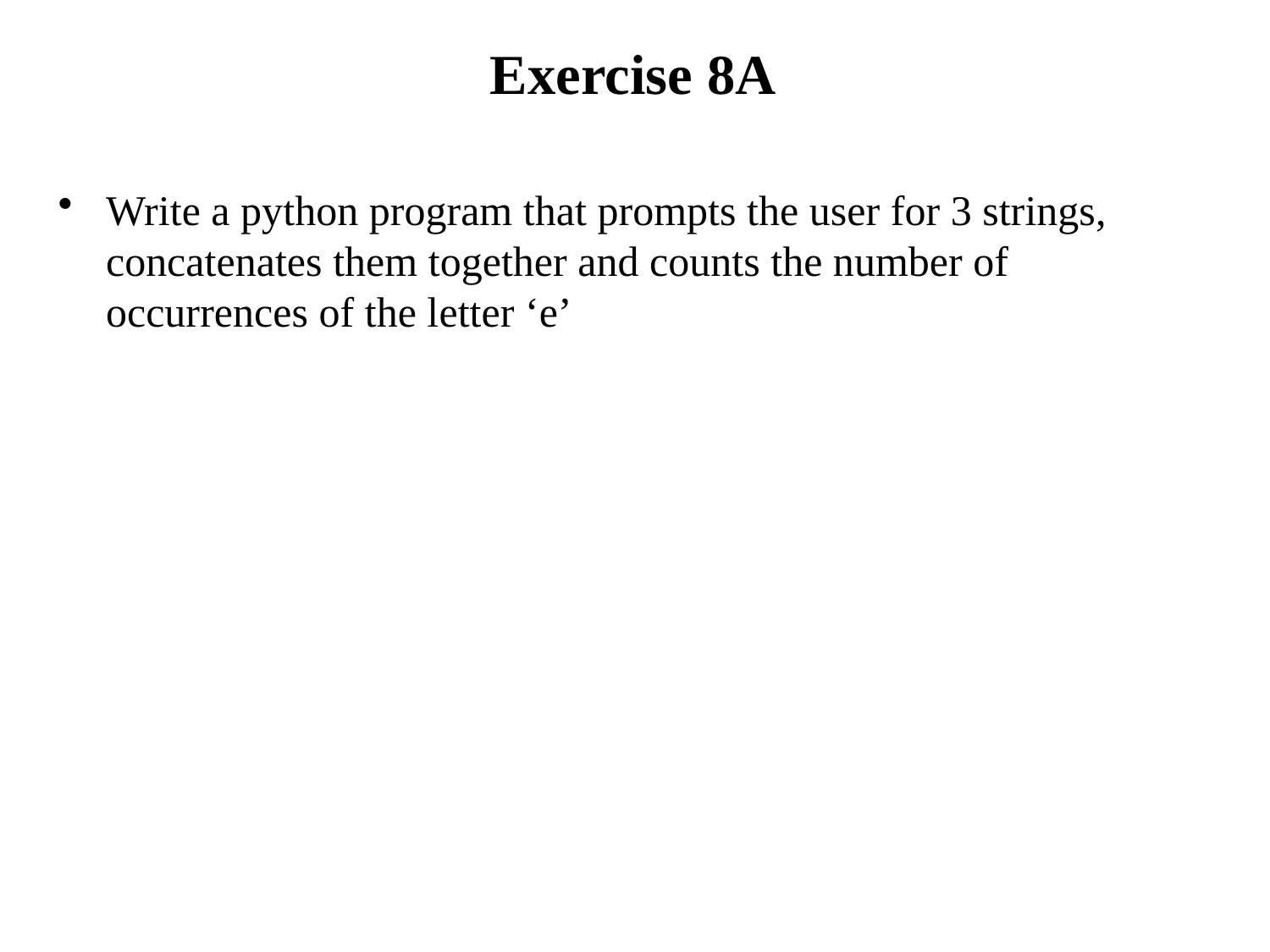

# Exercise 8A
Write a python program that prompts the user for 3 strings, concatenates them together and counts the number of occurrences of the letter ‘e’